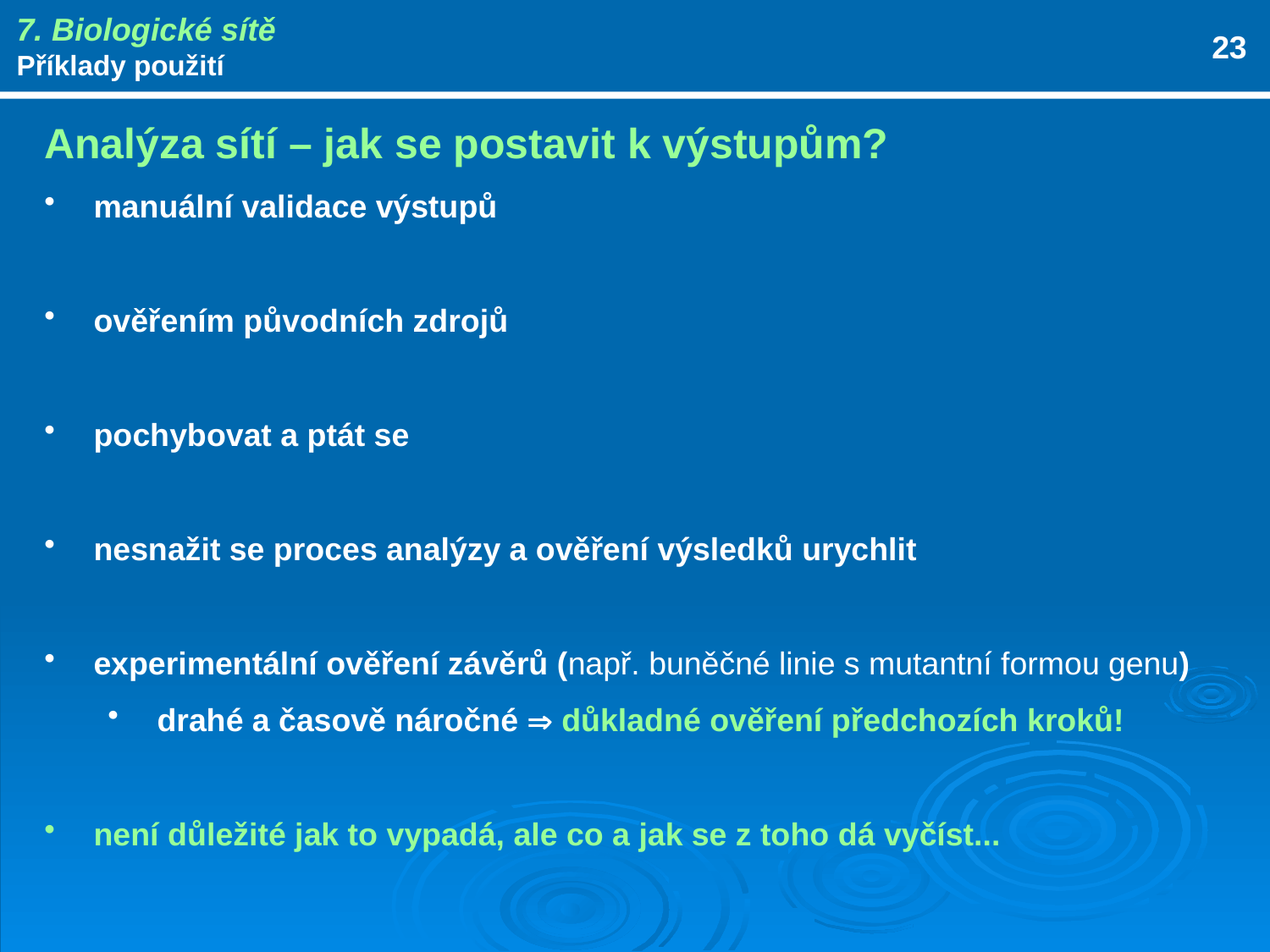

7. Biologické sítě
Příklady použití
23
Analýza sítí – jak se postavit k výstupům?
manuální validace výstupů

ověřením původních zdrojů

pochybovat a ptát se

nesnažit se proces analýzy a ověření výsledků urychlit

experimentální ověření závěrů (např. buněčné linie s mutantní formou genu)
drahé a časově náročné ⇒ důkladné ověření předchozích kroků!

není důležité jak to vypadá, ale co a jak se z toho dá vyčíst...